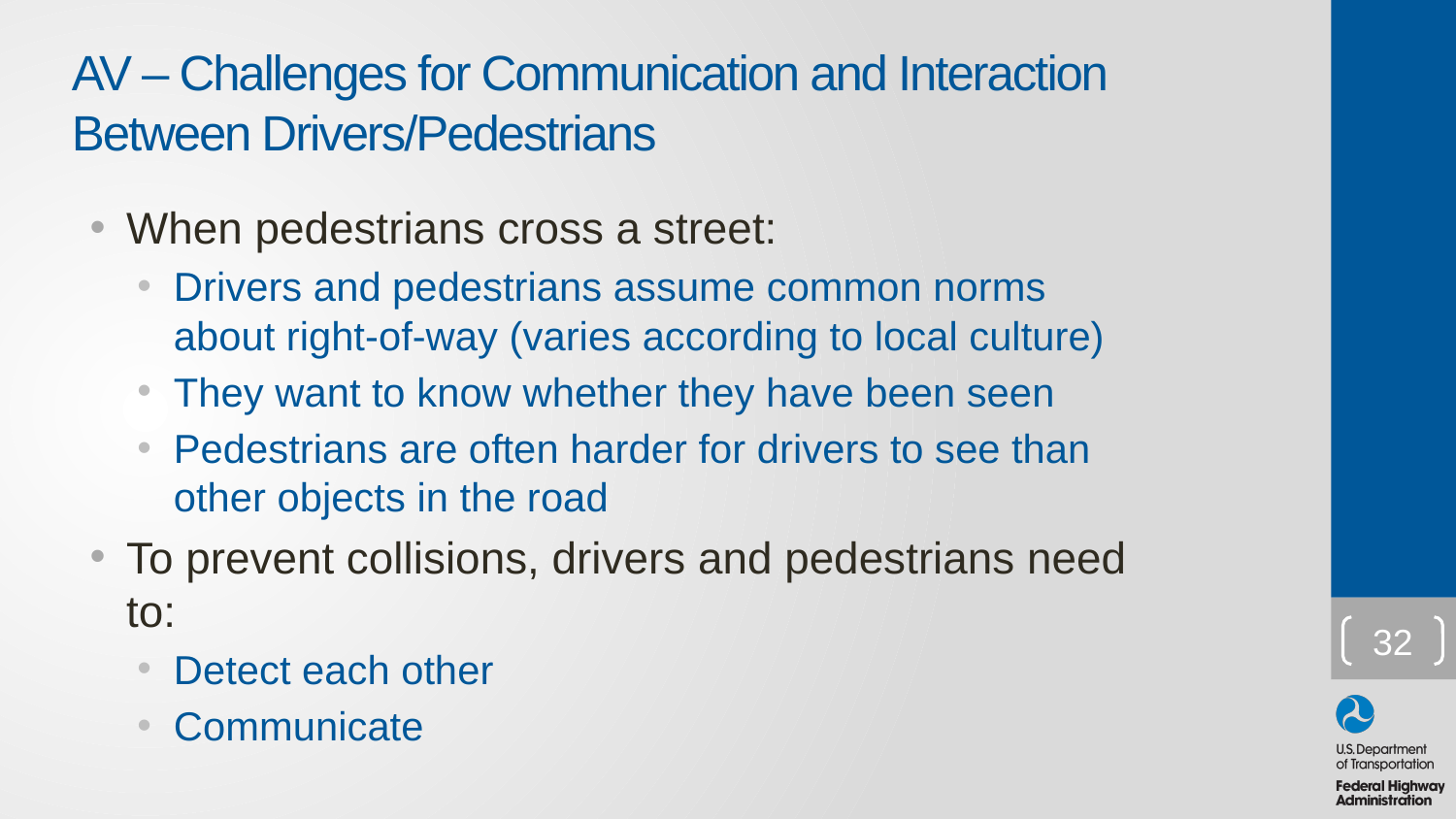

# AV – Challenges for Communication and Interaction Between Drivers/Pedestrians
When pedestrians cross a street:
Drivers and pedestrians assume common norms about right-of-way (varies according to local culture)
They want to know whether they have been seen
Pedestrians are often harder for drivers to see than other objects in the road
To prevent collisions, drivers and pedestrians need to:
Detect each other
Communicate
32